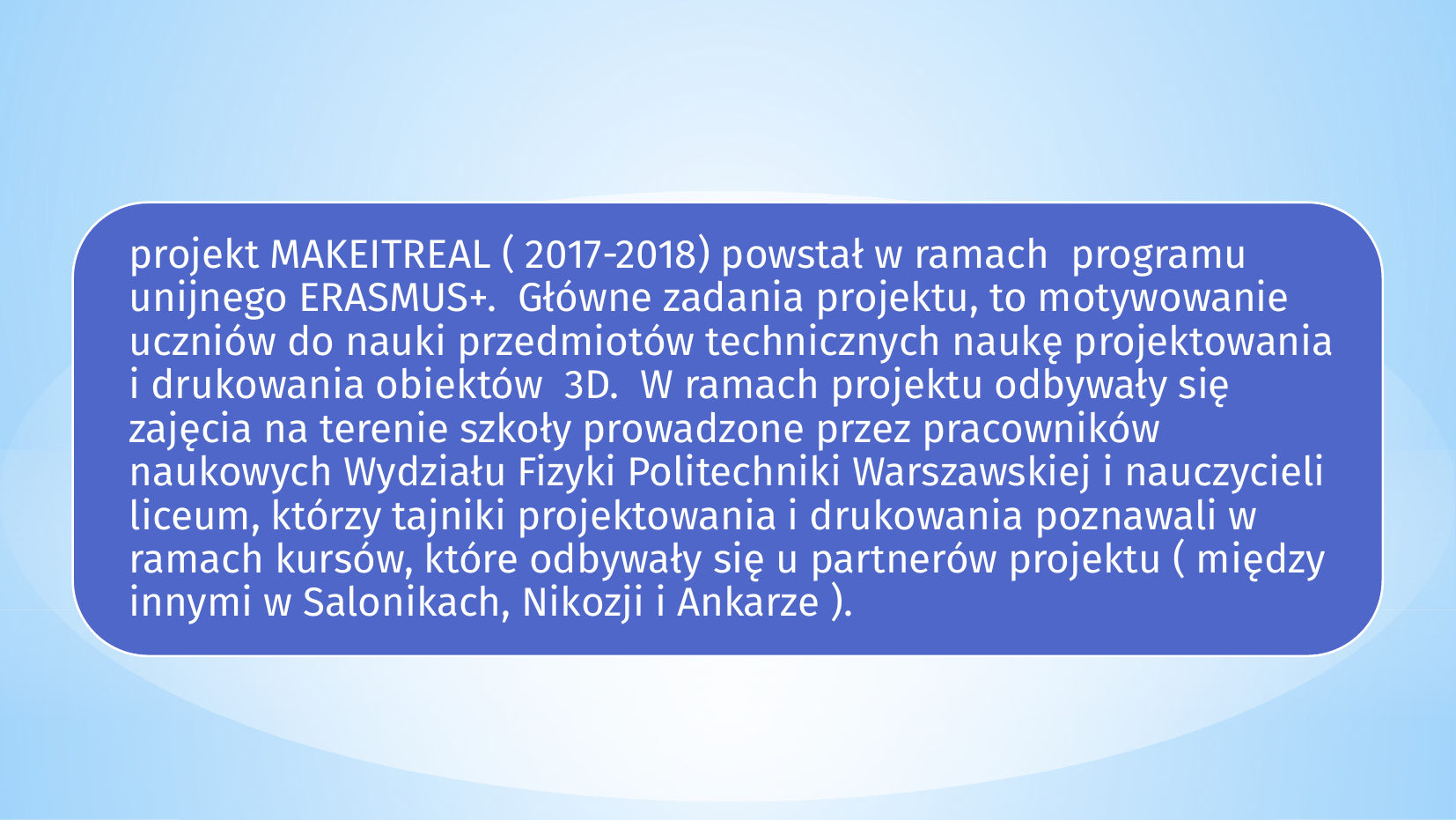

projekt MAKEITREAL ( 2017-2018) powstał w ramach  programu  unijnego ERASMUS+.  Główne zadania projektu, to motywowanie uczniów do nauki przedmiotów technicznych naukę projektowania i drukowania obiektów  3D.  W ramach projektu odbywały się zajęcia na terenie szkoły prowadzone przez pracowników naukowych Wydziału Fizyki Politechniki Warszawskiej i nauczycieli liceum, którzy tajniki projektowania i drukowania poznawali w ramach kursów, które odbywały się u partnerów projektu ( między innymi w Salonikach, Nikozji i Ankarze ).